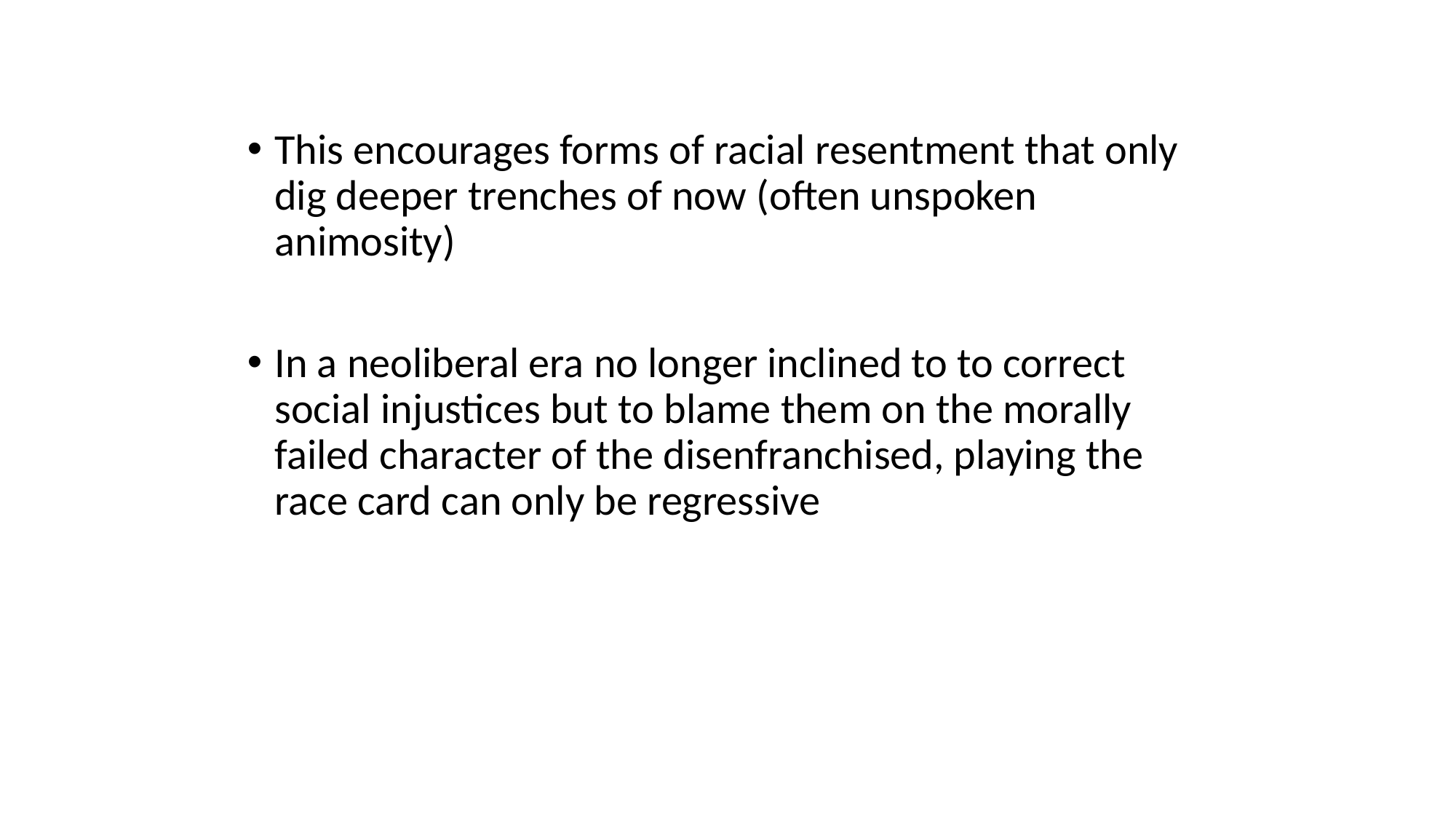

This encourages forms of racial resentment that only dig deeper trenches of now (often unspoken animosity)

In a neoliberal era no longer inclined to to correct social injustices but to blame them on the morally failed character of the disenfranchised, playing the race card can only be regressive